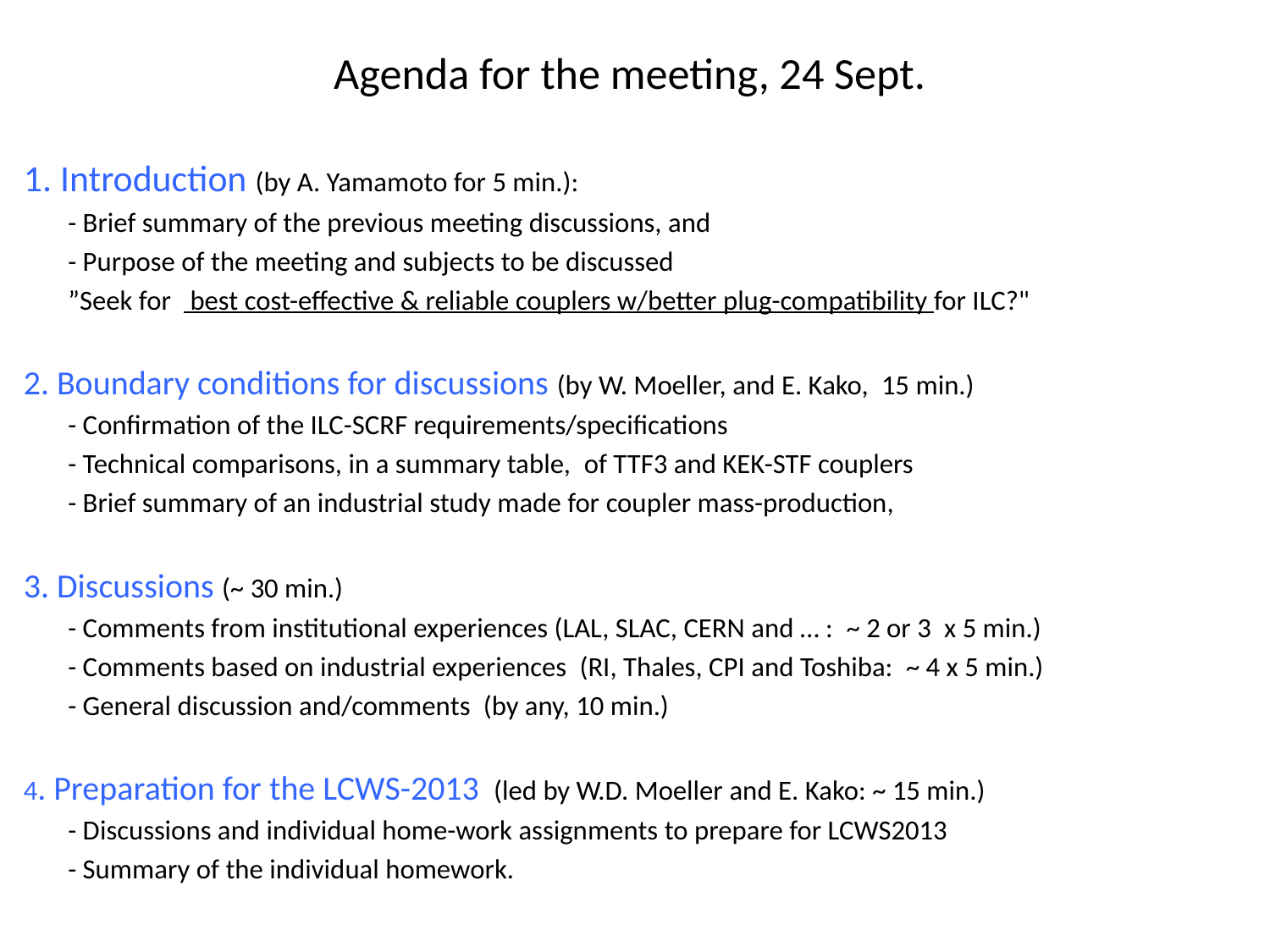

# Agenda for the meeting, 24 Sept.
1. Introduction (by A. Yamamoto for 5 min.):
	- Brief summary of the previous meeting discussions, and
	- Purpose of the meeting and subjects to be discussed
	”Seek for   best cost-effective & reliable couplers w/better plug-compatibility for ILC?"

2. Boundary conditions for discussions (by W. Moeller, and E. Kako,  15 min.)
	- Confirmation of the ILC-SCRF requirements/specifications
	- Technical comparisons, in a summary table,  of TTF3 and KEK-STF couplers
	- Brief summary of an industrial study made for coupler mass-production,

3. Discussions (~ 30 min.)
	- Comments from institutional experiences (LAL, SLAC, CERN and … :  ~ 2 or 3  x 5 min.)
	- Comments based on industrial experiences  (RI, Thales, CPI and Toshiba:  ~ 4 x 5 min.)
	- General discussion and/comments  (by any, 10 min.)

4. Preparation for the LCWS-2013  (led by W.D. Moeller and E. Kako: ~ 15 min.)
	- Discussions and individual home-work assignments to prepare for LCWS2013
	- Summary of the individual homework.